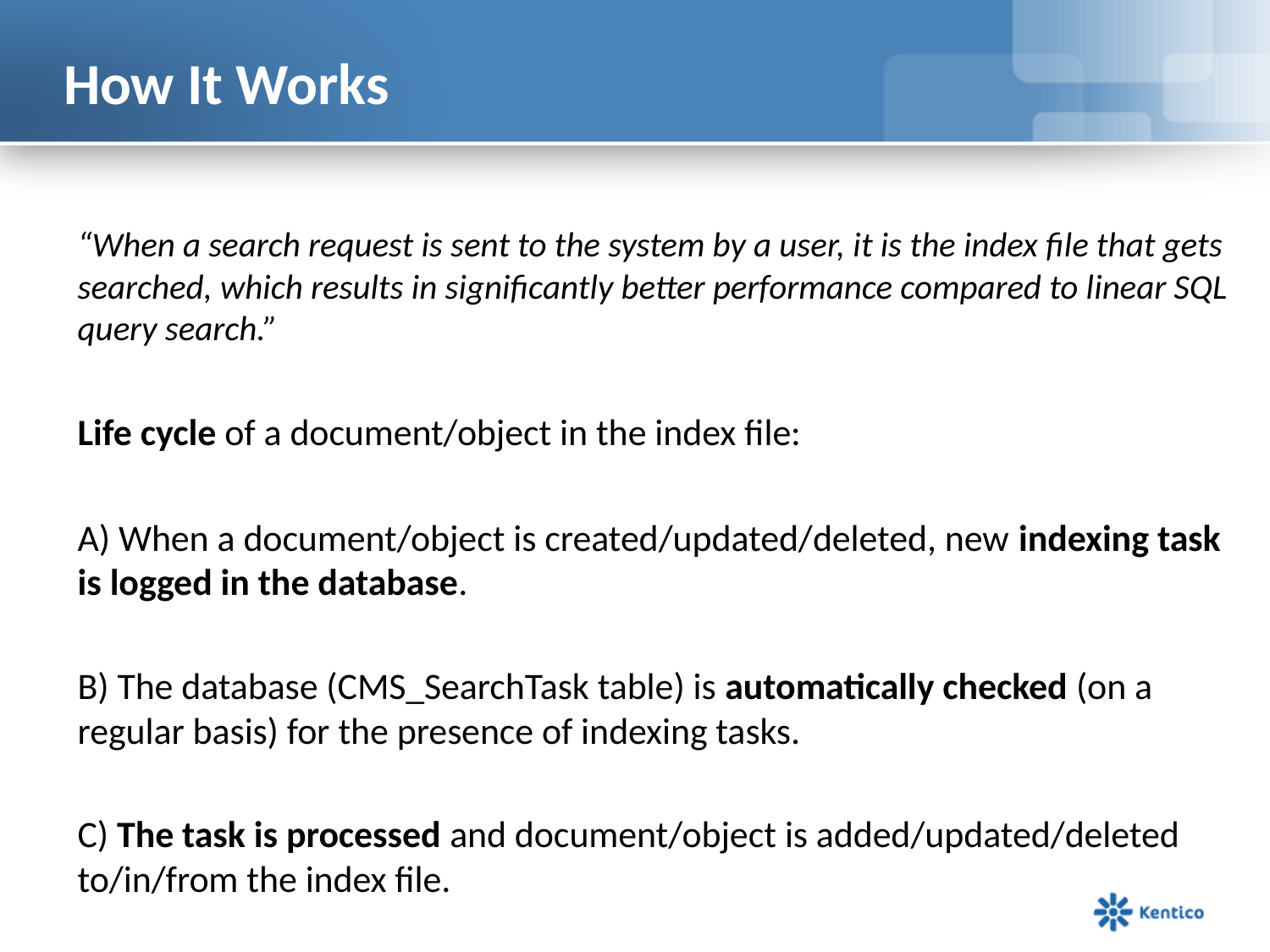

# How It Works
“When a search request is sent to the system by a user, it is the index file that gets searched, which results in significantly better performance compared to linear SQL query search.”

Life cycle of a document/object in the index file:

A) When a document/object is created/updated/deleted, new indexing task is logged in the database.

B) The database (CMS_SearchTask table) is automatically checked (on a regular basis) for the presence of indexing tasks.

C) The task is processed and document/object is added/updated/deleted to/in/from the index file.